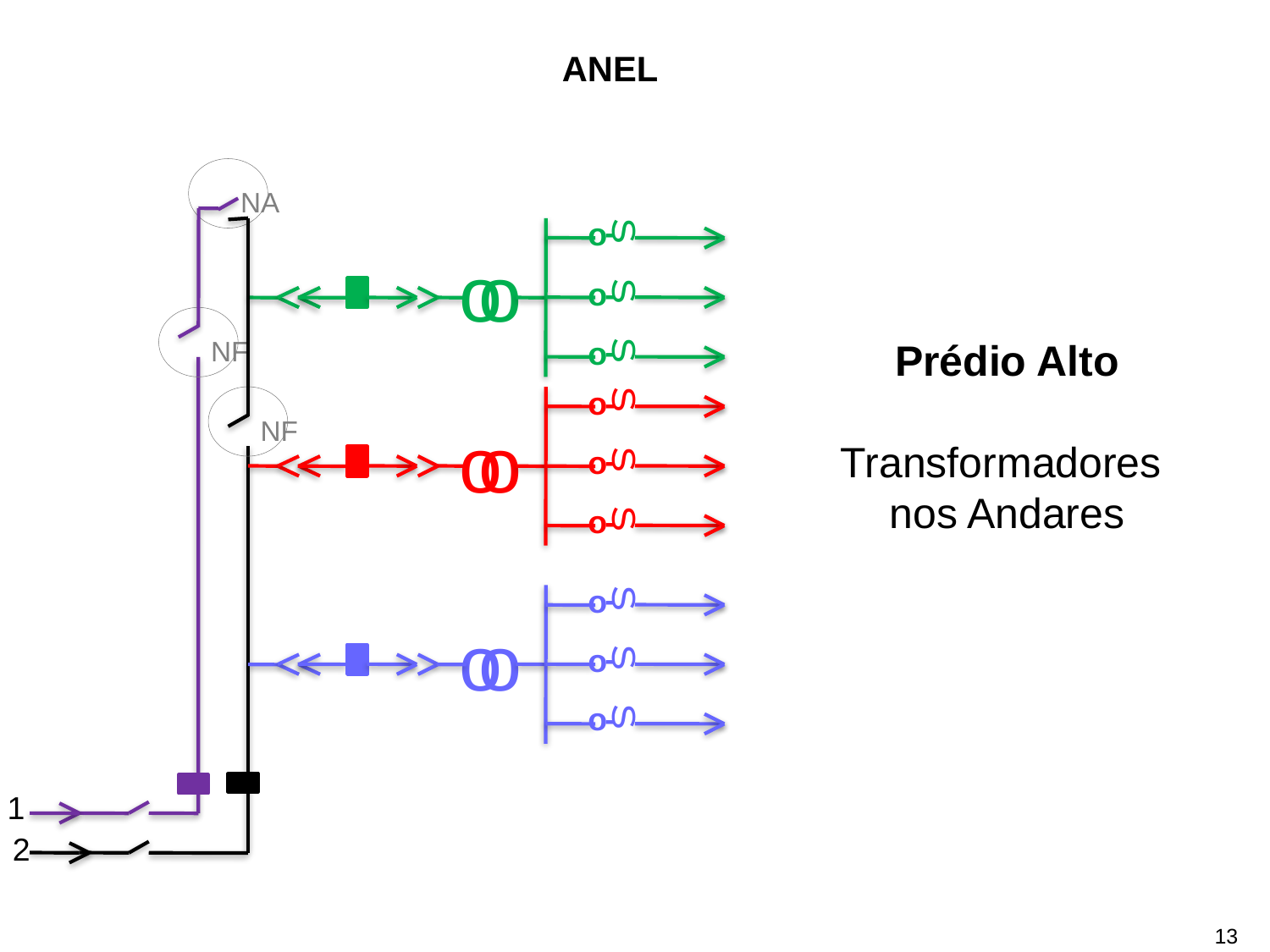

ANEL

NA
s
-
o
o
o
s
o
-

NF
s
-
o
Prédio Alto

Transformadores
nos Andares
s
o
-

NF
o
o
s
-
o

s
o
-
s
-
o
o
o
s
-
o

s
o
-

1
2
13